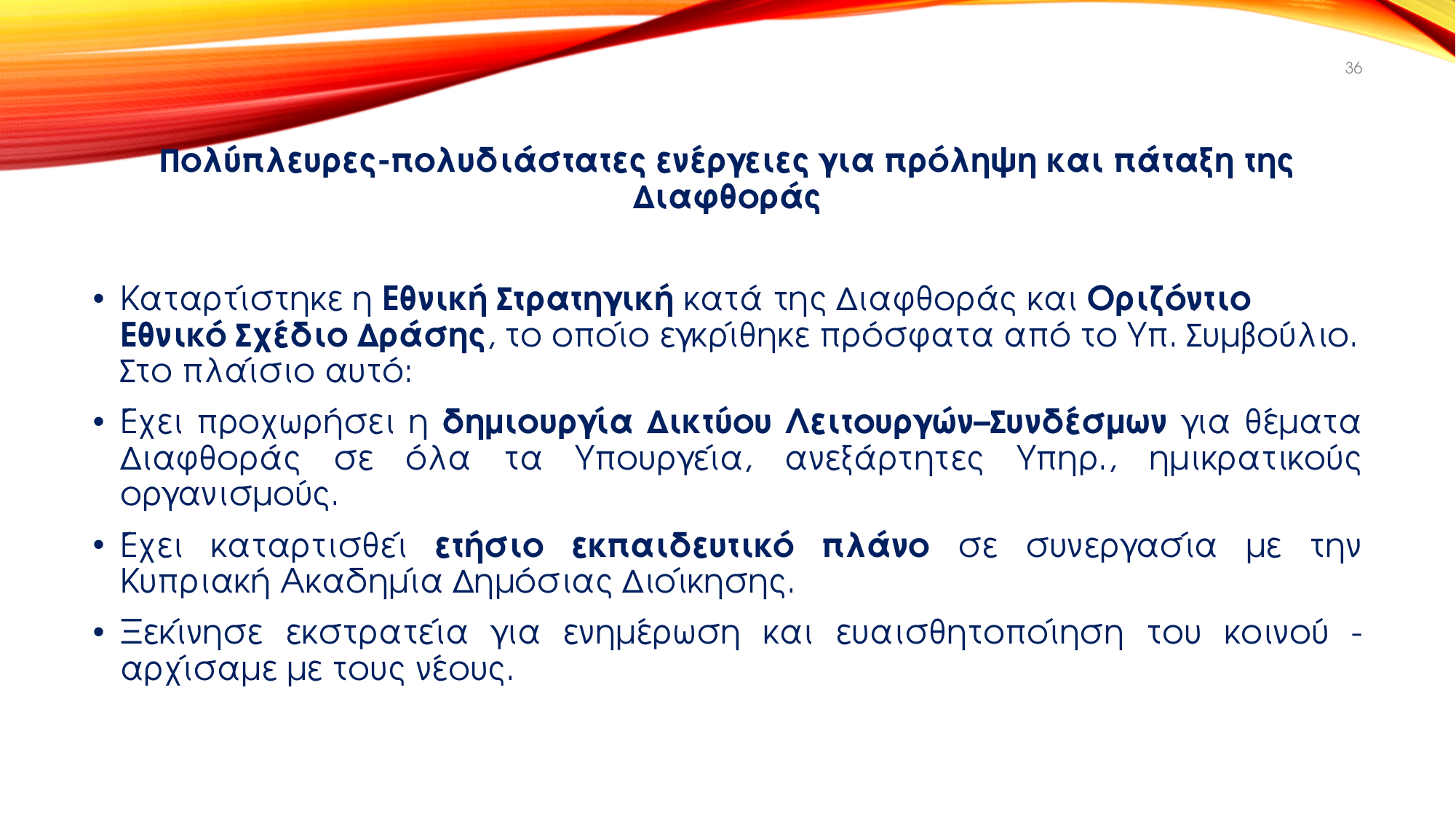

36
Πολύπλευρες-πολυδιάστατες ενέργειες για πρόληψη και πάταξη της Διαφθοράς

Καταρτίστηκε η Εθνική Στρατηγική κατά της Διαφθοράς και Οριζόντιο Εθνικό Σχέδιο Δράσης, το οποίο εγκρίθηκε πρόσφατα από το Υπ. Συμβούλιο. Στο πλαίσιο αυτό:
Έχει προχωρήσει η δημιουργία Δικτύου Λειτουργών–Συνδέσμων για θέματα Διαφθοράς σε όλα τα Υπουργεία, ανεξάρτητες Υπηρ., ημικρατικούς οργανισμούς.
Έχει καταρτισθεί ετήσιο εκπαιδευτικό πλάνο σε συνεργασία με την Κυπριακή Ακαδημία Δημόσιας Διοίκησης.
Ξεκίνησε εκστρατεία για ενημέρωση και ευαισθητοποίηση του κοινού - αρχίσαμε με τους νέους.